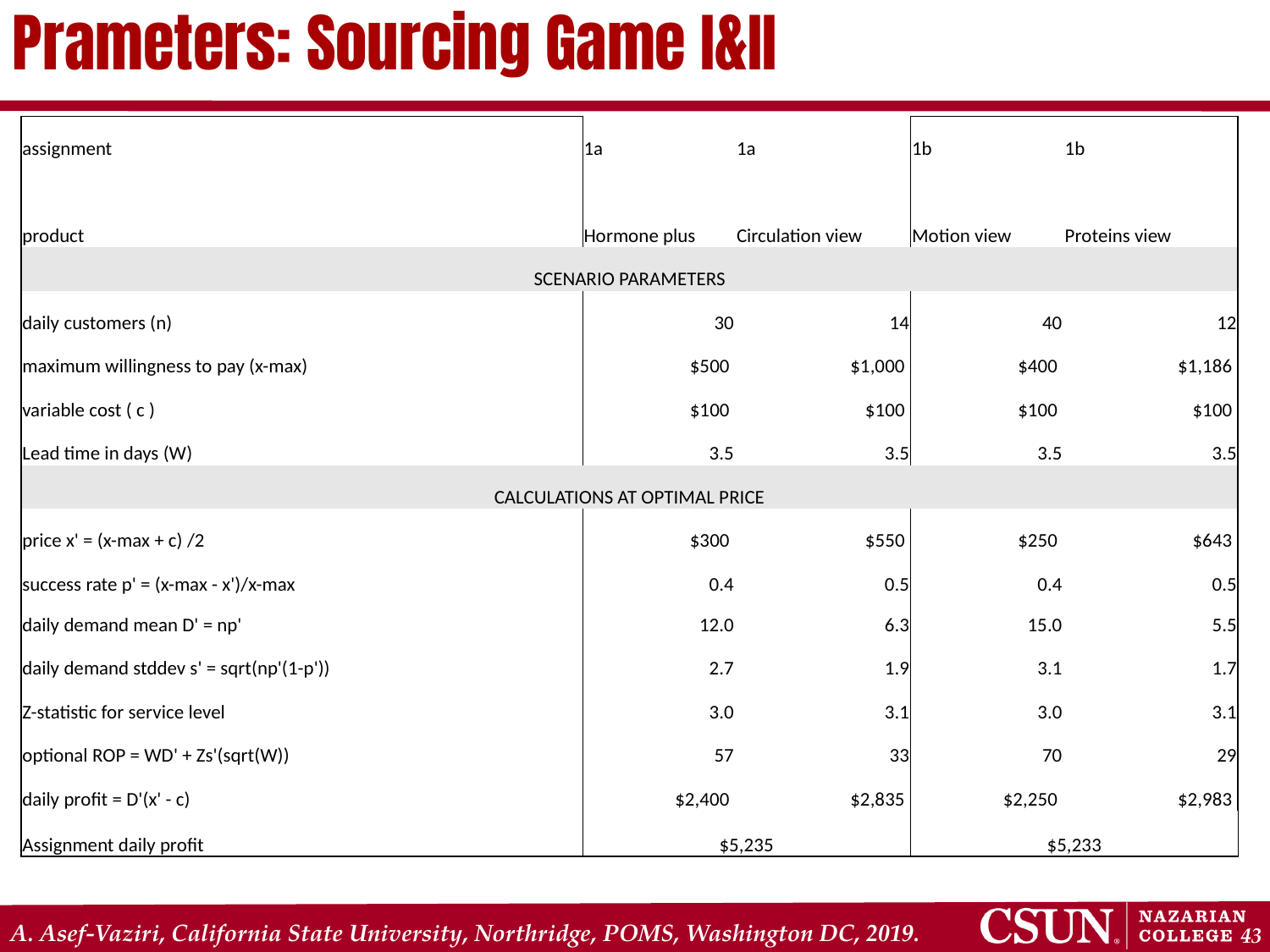

Prameters: Sourcing Game I&II
| assignment | 1a | 1a | 1b | 1b |
| --- | --- | --- | --- | --- |
| product | Hormone plus | Circulation view | Motion view | Proteins view |
| SCENARIO PARAMETERS |  |  |  |  |
| daily customers (n) | 30 | 14 | 40 | 12 |
| maximum willingness to pay (x-max) | $500 | $1,000 | $400 | $1,186 |
| variable cost ( c ) | $100 | $100 | $100 | $100 |
| Lead time in days (W) | 3.5 | 3.5 | 3.5 | 3.5 |
| CALCULATIONS AT OPTIMAL PRICE |  |  |  |  |
| price x' = (x-max + c) /2 | $300 | $550 | $250 | $643 |
| success rate p' = (x-max - x')/x-max | 0.4 | 0.5 | 0.4 | 0.5 |
| daily demand mean D' = np' | 12.0 | 6.3 | 15.0 | 5.5 |
| daily demand stddev s' = sqrt(np'(1-p')) | 2.7 | 1.9 | 3.1 | 1.7 |
| Z-statistic for service level | 3.0 | 3.1 | 3.0 | 3.1 |
| optional ROP = WD' + Zs'(sqrt(W)) | 57 | 33 | 70 | 29 |
| daily profit = D'(x' - c) | $2,400 | $2,835 | $2,250 | $2,983 |
| Assignment daily profit | $5,235 |  | $5,233 |  |